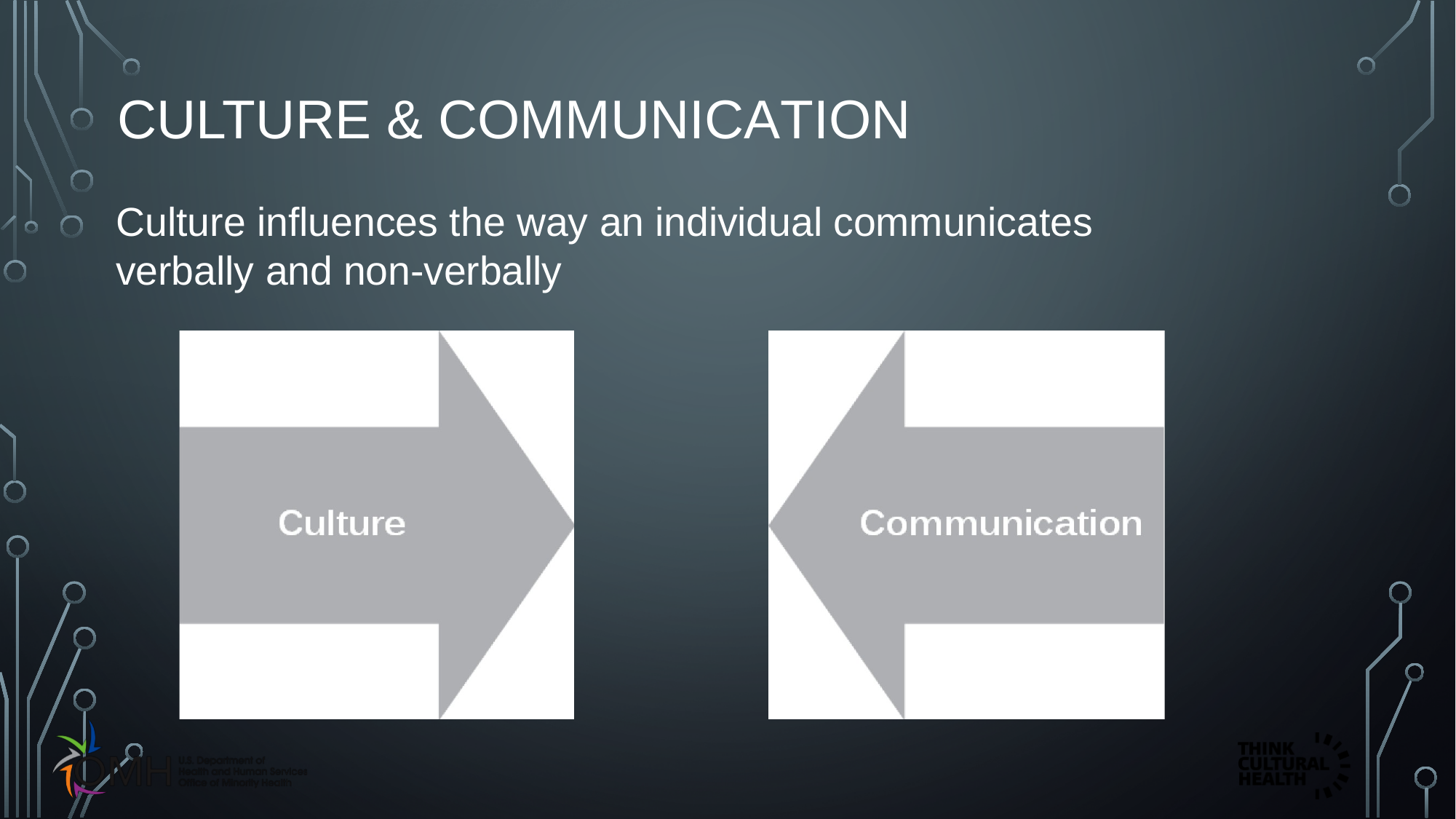

# Culture & Communication
Culture influences the way an individual communicates verbally and non-verbally